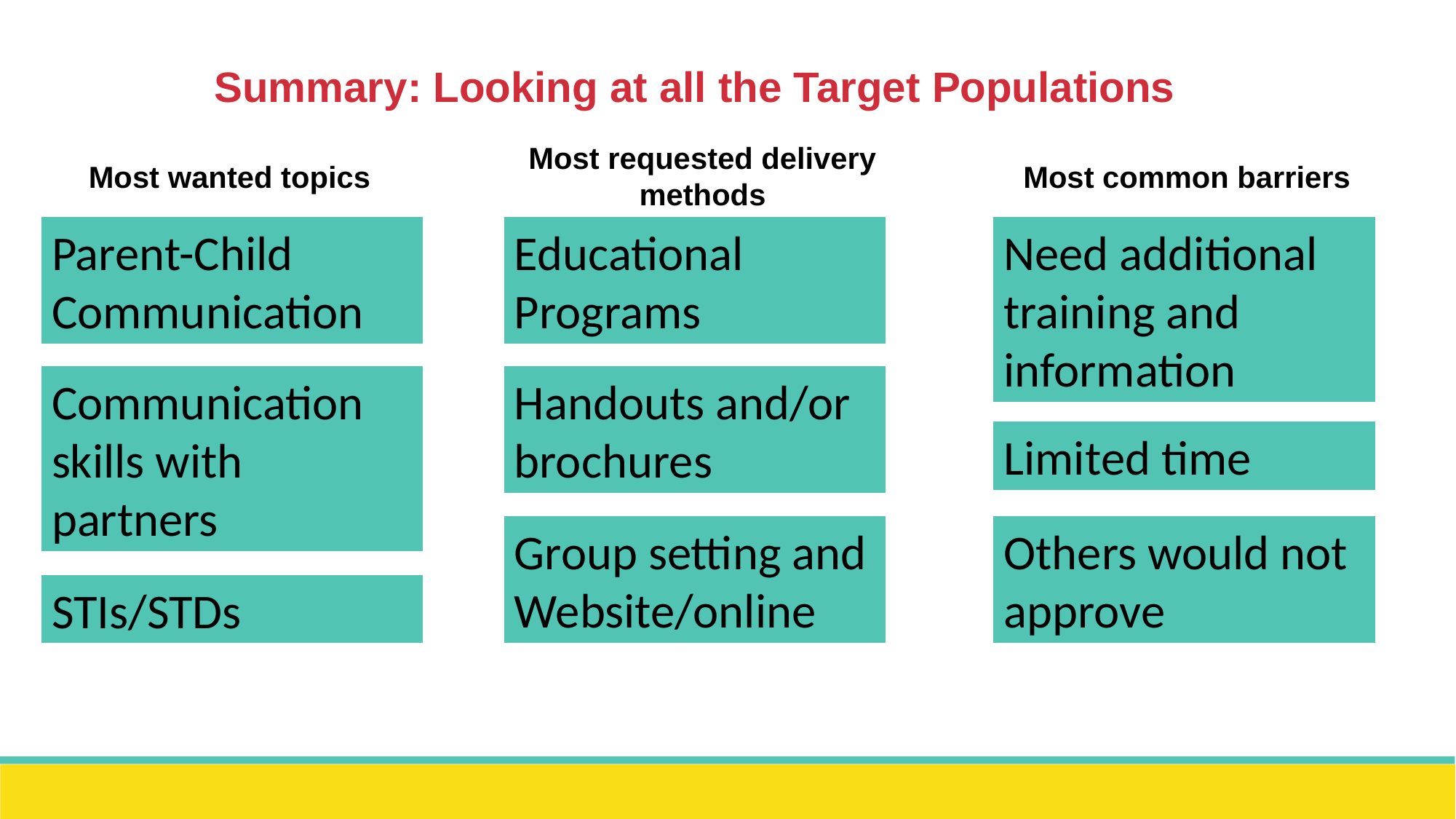

Summary: Looking at all the Target Populations
Most requested delivery methods
Most wanted topics
Most common barriers
Parent-Child Communication
Educational Programs
Need additional training and information
Communication skills with partners
Handouts and/or brochures
Limited time
Group setting and Website/online
Others would not approve
STIs/STDs